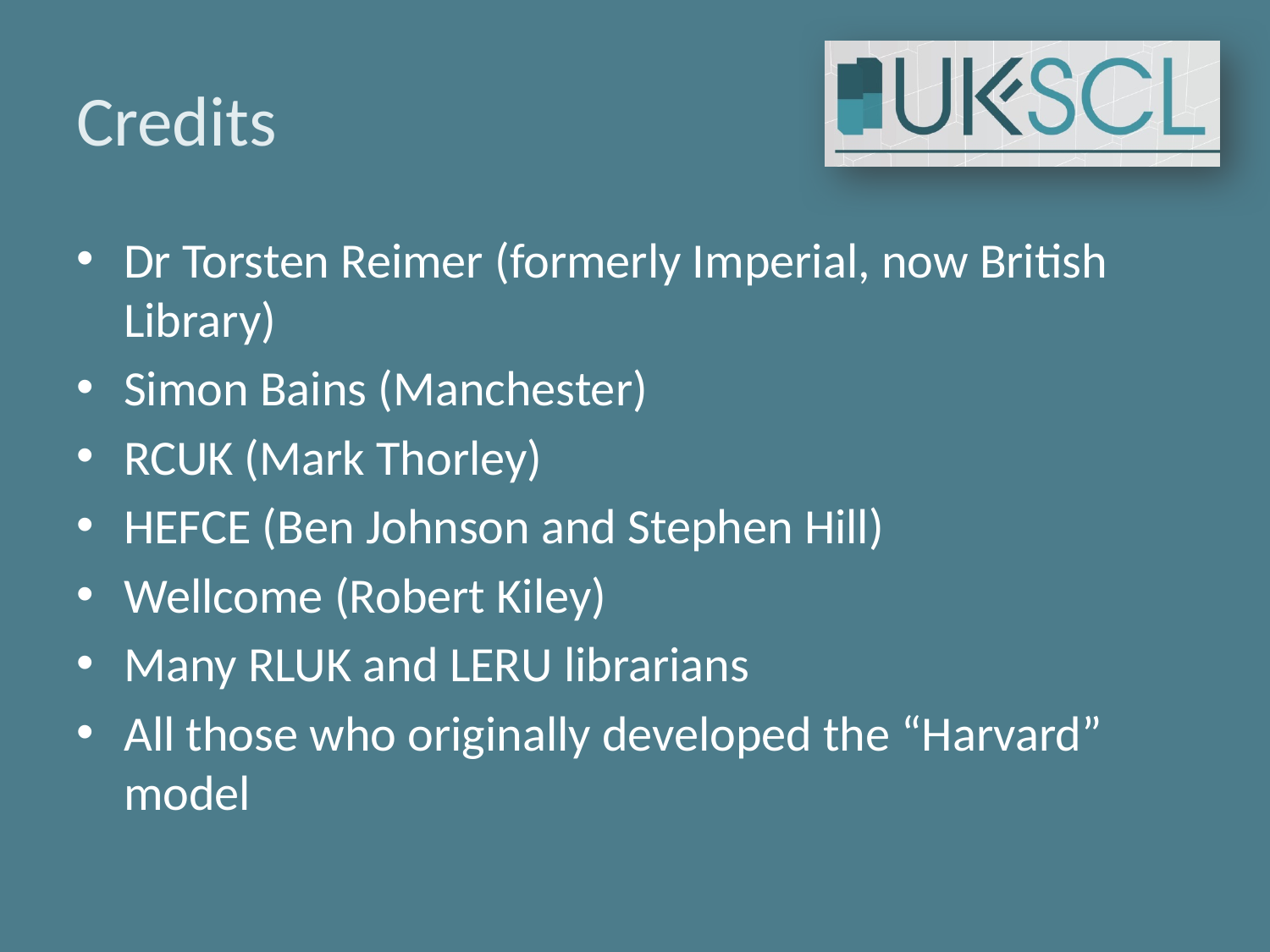

# Credits
Dr Torsten Reimer (formerly Imperial, now British Library)
Simon Bains (Manchester)
RCUK (Mark Thorley)
HEFCE (Ben Johnson and Stephen Hill)
Wellcome (Robert Kiley)
Many RLUK and LERU librarians
All those who originally developed the “Harvard” model